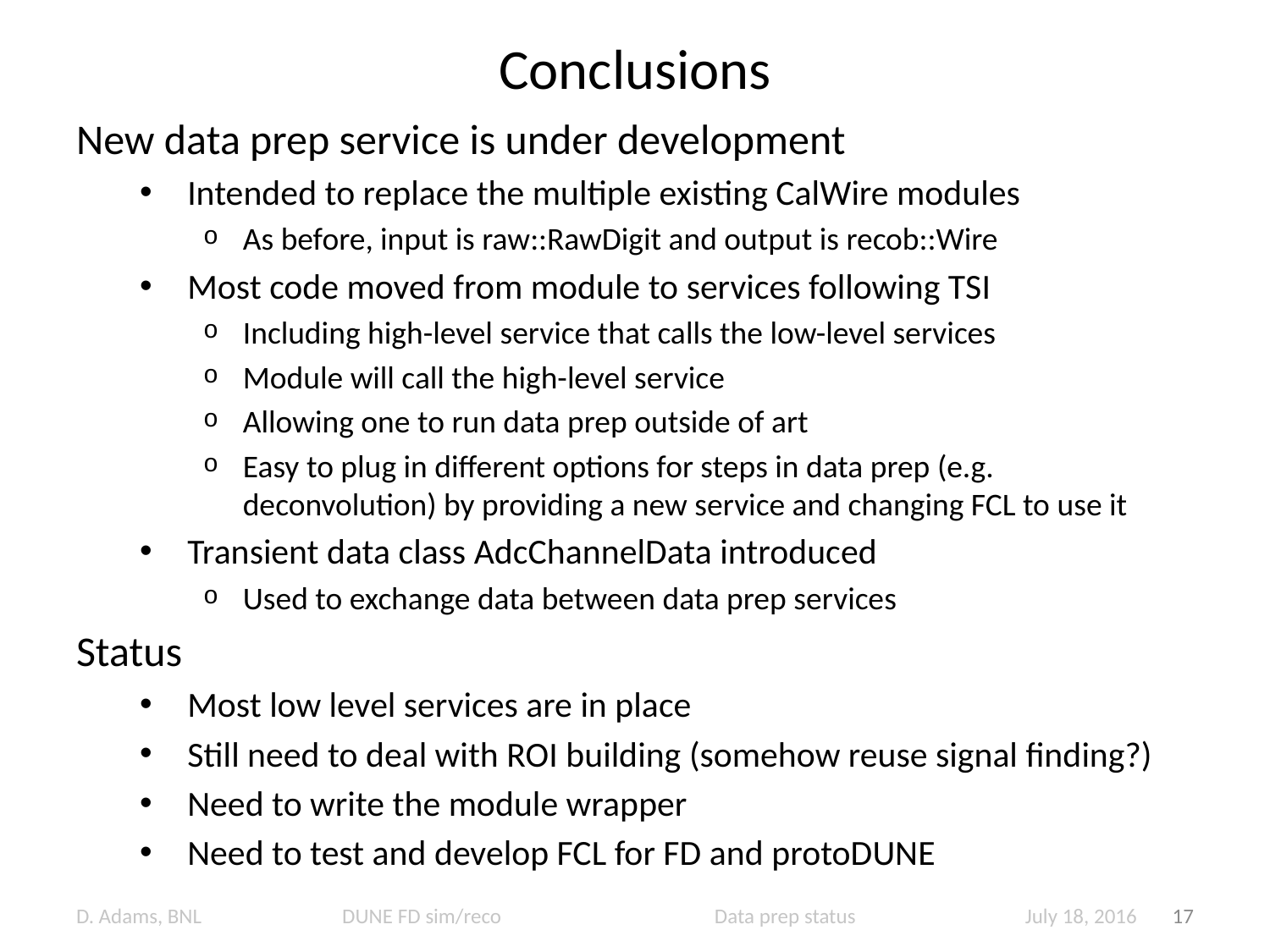

# Conclusions
New data prep service is under development
Intended to replace the multiple existing CalWire modules
As before, input is raw::RawDigit and output is recob::Wire
Most code moved from module to services following TSI
Including high-level service that calls the low-level services
Module will call the high-level service
Allowing one to run data prep outside of art
Easy to plug in different options for steps in data prep (e.g. deconvolution) by providing a new service and changing FCL to use it
Transient data class AdcChannelData introduced
Used to exchange data between data prep services
Status
Most low level services are in place
Still need to deal with ROI building (somehow reuse signal finding?)
Need to write the module wrapper
Need to test and develop FCL for FD and protoDUNE
D. Adams, BNL                             DUNE FD sim/reco                                            Data prep status                                   July 18, 2016
17